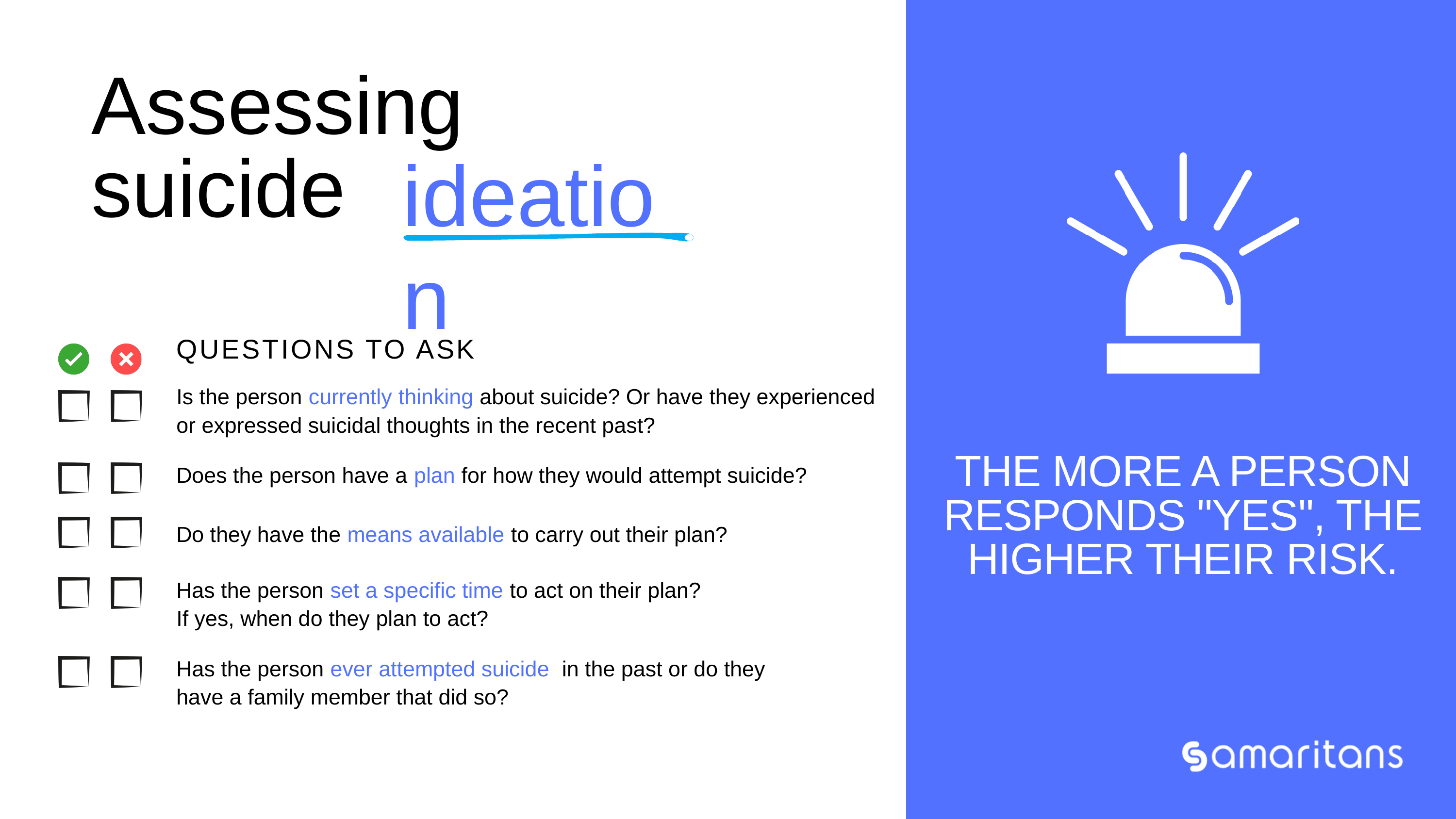

Assessing suicide
ideation

QUESTIONS TO ASK

Is the person currently thinking about suicide? Or have they experienced or expressed suicidal thoughts in the recent past?

Does the person have a plan for how they would attempt suicide?

Do they have the means available to carry out their plan?
Has the person set a specific time to act on their plan?
If yes, when do they plan to act?

Has the person ever attempted suicide  in the past or do they have a family member that did so?

THE MORE A PERSON RESPONDS "YES", THE HIGHER THEIR RISK.